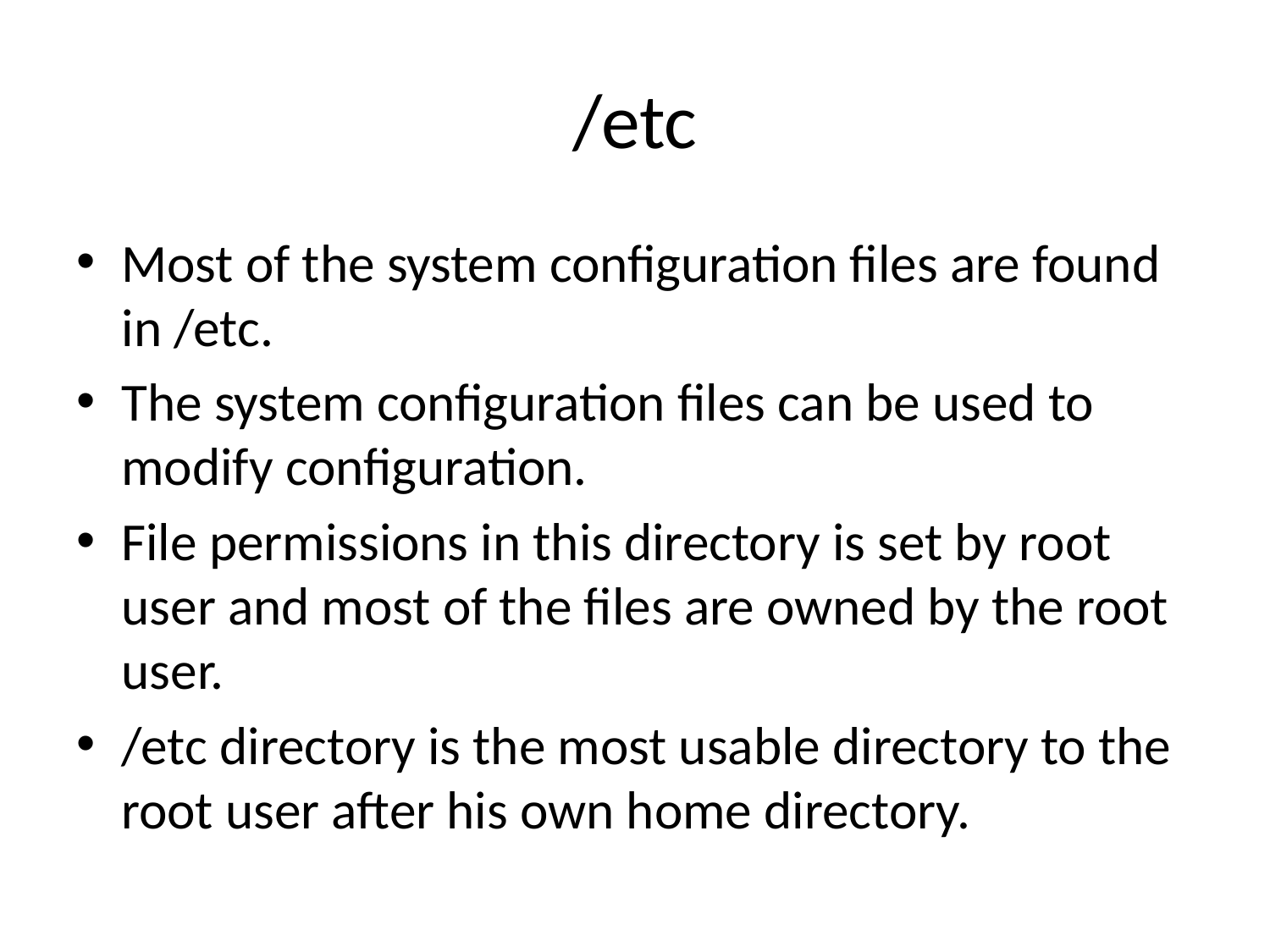

# /etc
Most of the system configuration files are found in /etc.
The system configuration files can be used to modify configuration.
File permissions in this directory is set by root user and most of the files are owned by the root user.
/etc directory is the most usable directory to the root user after his own home directory.